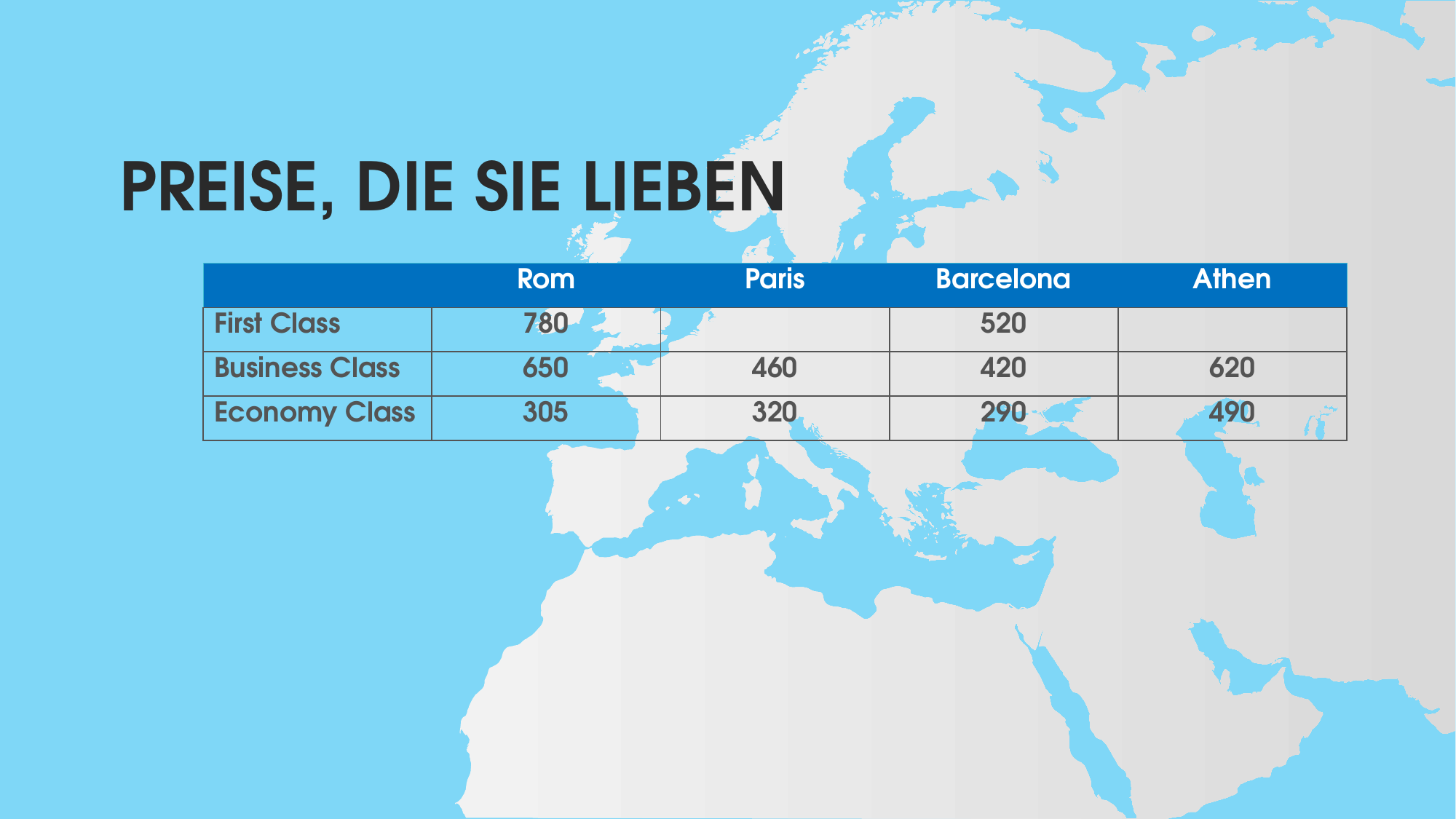

# Preise, die Sie lieben
|  | Rom | Paris | Barcelona | Athen |
| --- | --- | --- | --- | --- |
| First Class | 780 |  | 520 |  |
| Business Class | 650 | 460 | 420 | 620 |
| Economy Class | 305 | 320 | 290 | 490 |